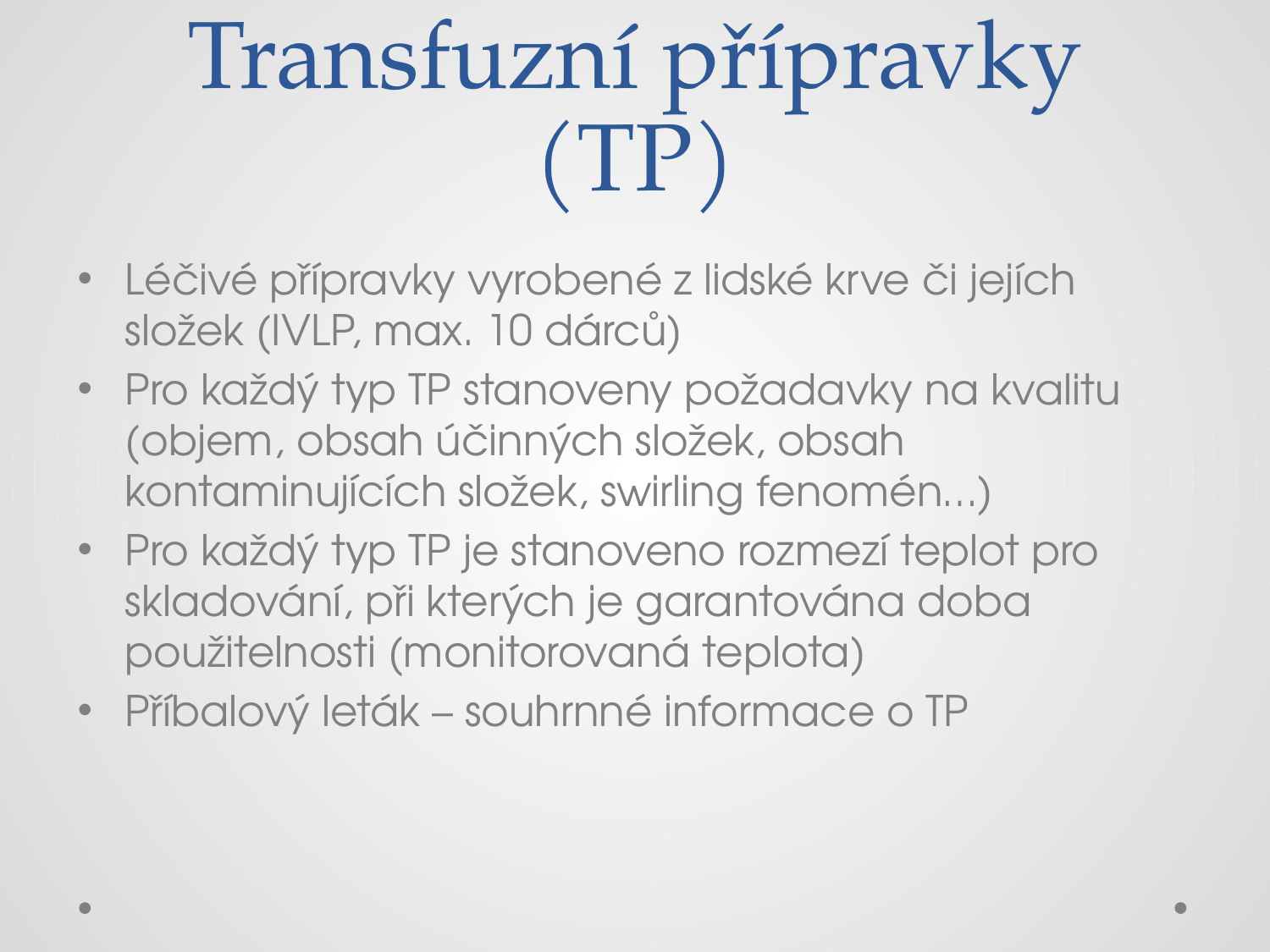

# Transfuzní přípravky (TP)
Léčivé přípravky vyrobené z lidské krve či jejích složek (IVLP, max. 10 dárců)
Pro každý typ TP stanoveny požadavky na kvalitu (objem, obsah účinných složek, obsah kontaminujících složek, swirling fenomén…)
Pro každý typ TP je stanoveno rozmezí teplot pro skladování, při kterých je garantována doba použitelnosti (monitorovaná teplota)
Příbalový leták – souhrnné informace o TP